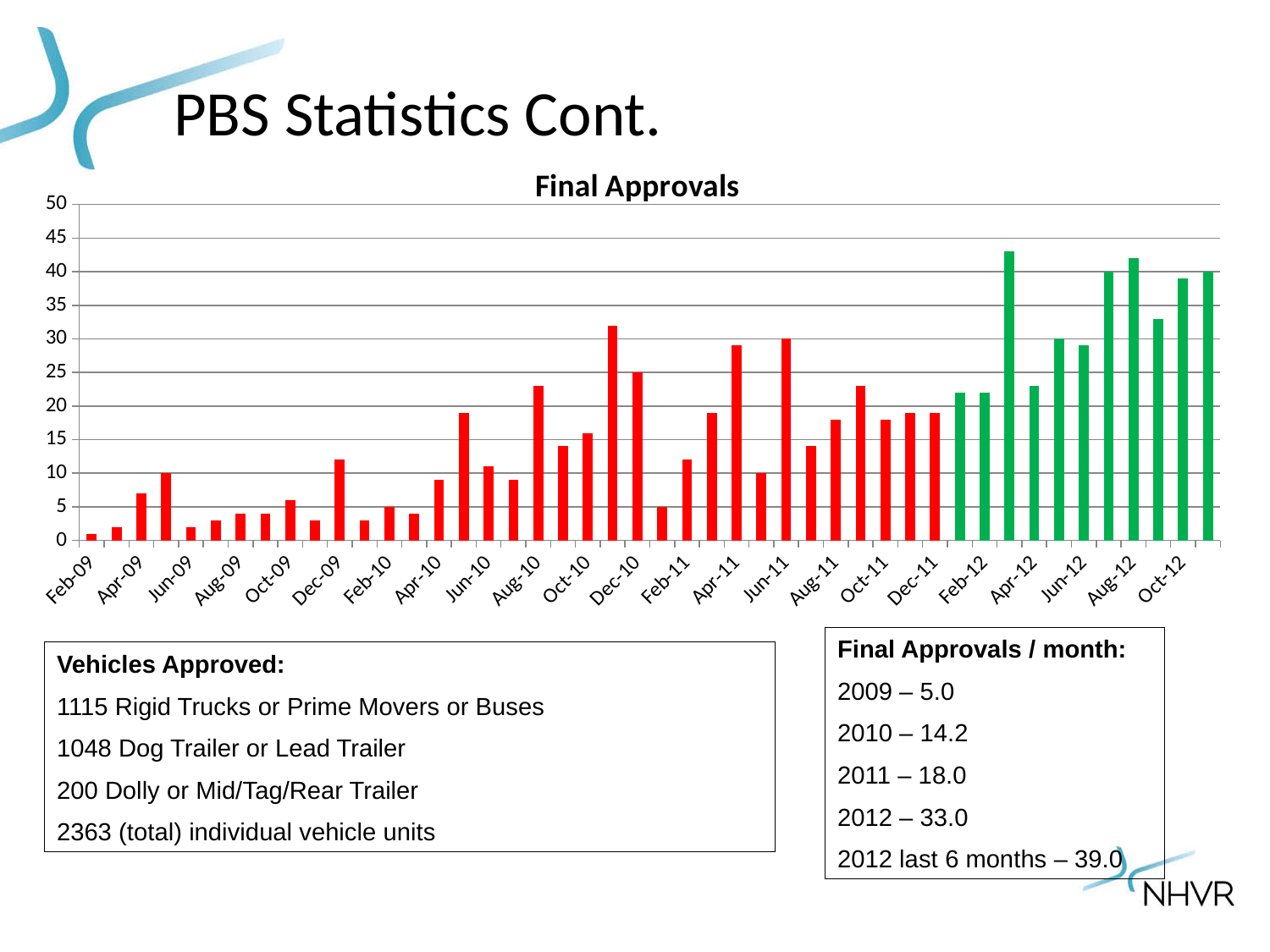

# PBS Statistics Cont.

### Chart: Final Approvals

| Category | Totals |
|---|---|
| 39845 | 1.0 |
| 39873 | 2.0 |
| 39904 | 7.0 |
| 39934 | 10.0 |
| 39965 | 2.0 |
| 39995 | 3.0 |
| 40026 | 4.0 |
| 40057 | 4.0 |
| 40087 | 6.0 |
| 40118 | 3.0 |
| 40148 | 12.0 |
| 40179 | 3.0 |
| 40210 | 5.0 |
| 40238 | 4.0 |
| 40269 | 9.0 |
| 40299 | 19.0 |
| 40330 | 11.0 |
| 40360 | 9.0 |
| 40391 | 23.0 |
| 40422 | 14.0 |
| 40452 | 16.0 |
| 40483 | 32.0 |
| 40513 | 25.0 |
| 40544 | 5.0 |
| 40575 | 12.0 |
| 40603 | 19.0 |
| 40634 | 29.0 |
| 40664 | 10.0 |
| 40695 | 30.0 |
| 40725 | 14.0 |
| 40756 | 18.0 |
| 40787 | 23.0 |
| 40817 | 18.0 |
| 40848 | 19.0 |
| 40878 | 19.0 |
| 40909 | 22.0 |
| 40940 | 22.0 |
| 40969 | 43.0 |
| 41000 | 23.0 |
| 41030 | 30.0 |
| 41061 | 29.0 |
| 41091 | 40.0 |
| 41122 | 42.0 |
| 41153 | 33.0 |
| 41183 | 39.0 |
| 41214 | 40.0 |
Final Approvals / month:
2009 – 5.0
2010 – 14.2
2011 – 18.0
2012 – 33.0
2012 last 6 months – 39.0
Vehicles Approved:
1115 Rigid Trucks or Prime Movers or Buses
1048 Dog Trailer or Lead Trailer
200 Dolly or Mid/Tag/Rear Trailer
2363 (total) individual vehicle units